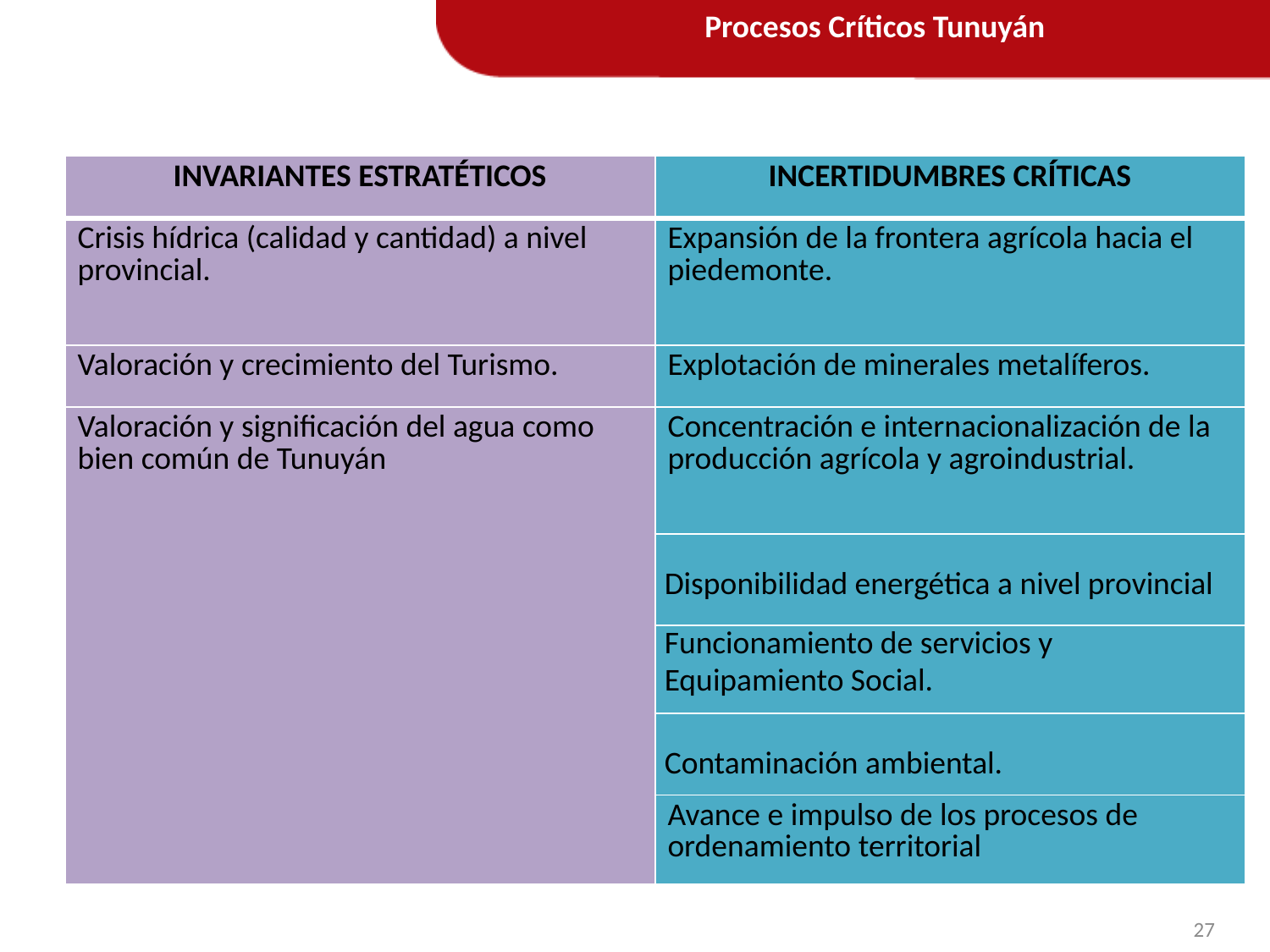

Procesos Críticos Tunuyán
| INVARIANTES ESTRATÉTICOS | INCERTIDUMBRES CRÍTICAS |
| --- | --- |
| Crisis hídrica (calidad y cantidad) a nivel provincial. | Expansión de la frontera agrícola hacia el piedemonte. |
| Valoración y crecimiento del Turismo. | Explotación de minerales metalíferos. |
| Valoración y significación del agua como bien común de Tunuyán | Concentración e internacionalización de la producción agrícola y agroindustrial. |
|  | Disponibilidad energética a nivel provincial |
|  | Funcionamiento de servicios y Equipamiento Social. |
|  | Contaminación ambiental. |
|  | Avance e impulso de los procesos de ordenamiento territorial |